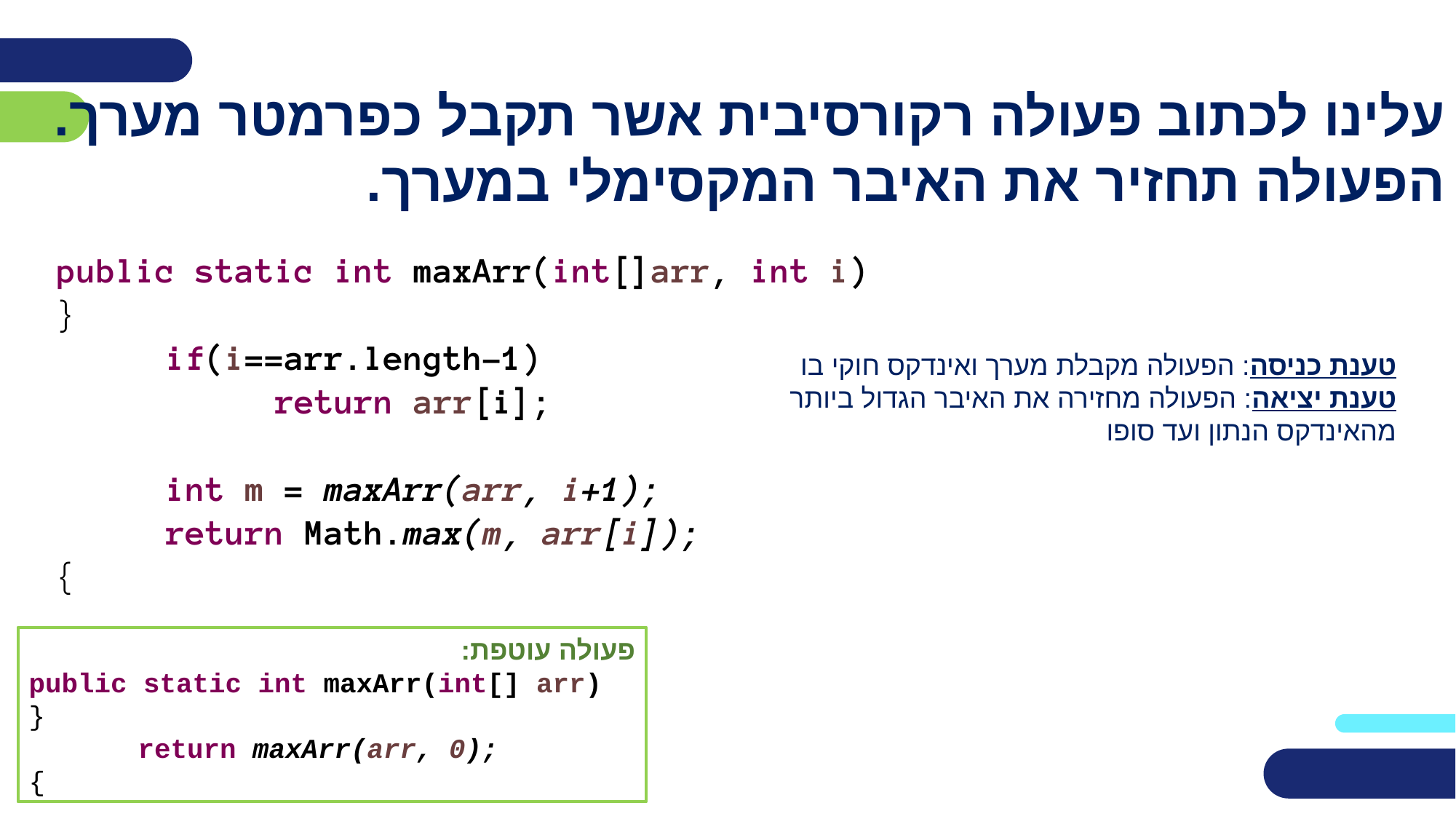

עלינו לכתוב פעולה רקורסיבית אשר תקבל כפרמטר מערך.
הפעולה תחזיר את האיבר המקסימלי במערך.
public static int maxArr(int[]arr, int i)
}
	if(i==arr.length-1)
		return arr[i];

	int m = maxArr(arr, i+1);
	return Math.max(m, arr[i]);
{
טענת כניסה: הפעולה מקבלת מערך ואינדקס חוקי בו
טענת יציאה: הפעולה מחזירה את האיבר הגדול ביותר מהאינדקס הנתון ועד סופו
פעולה עוטפת:
public static int maxArr(int[] arr)
}
	return maxArr(arr, 0);
{